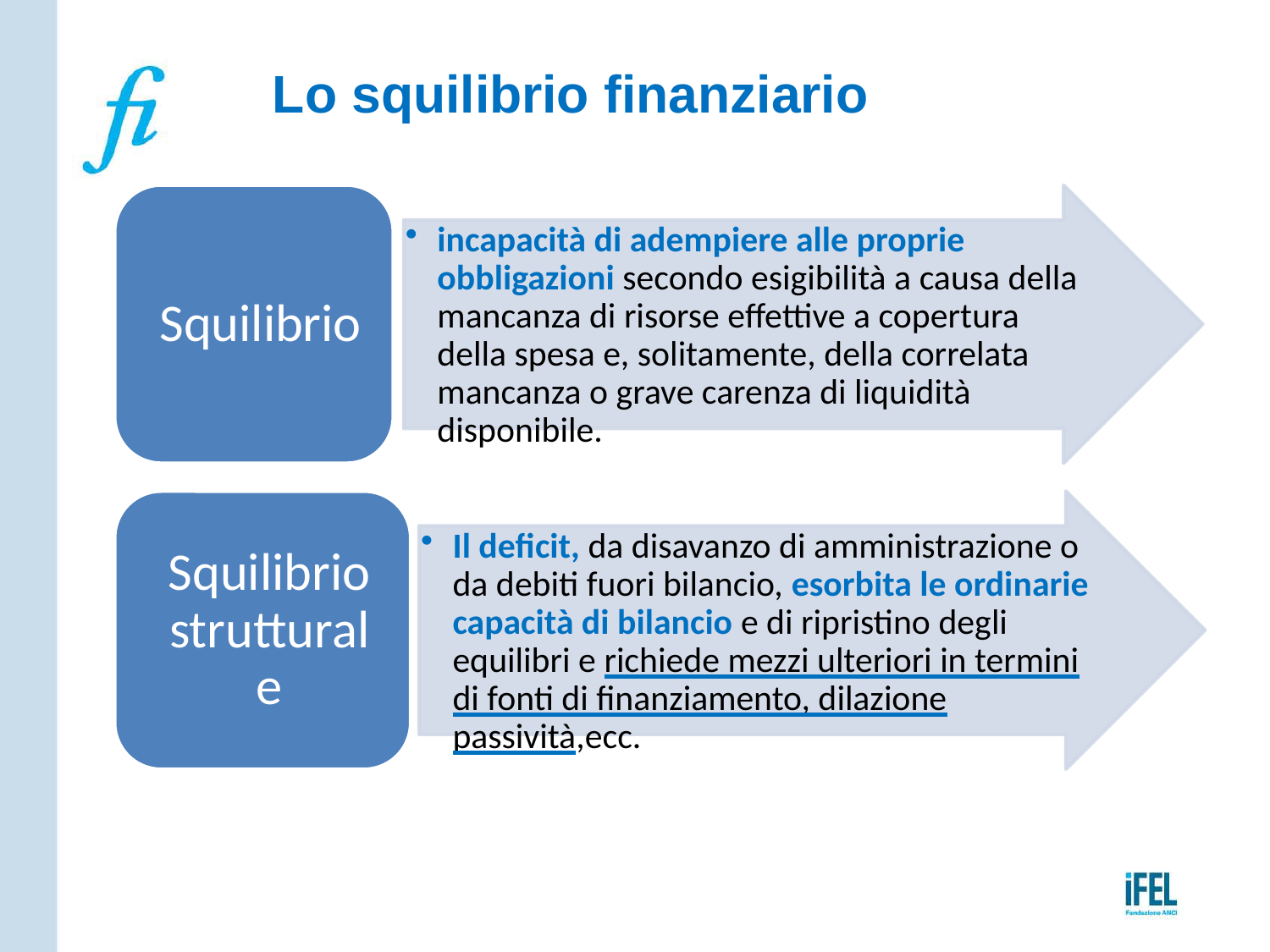

# Lo squilibrio finanziario
incapacità di adempiere alle proprie obbligazioni secondo esigibilità a causa della mancanza di risorse effettive a copertura della spesa e, solitamente, della correlata mancanza o grave carenza di liquidità disponibile.
Squilibrio
Il deficit, da disavanzo di amministrazione o da debiti fuori bilancio, esorbita le ordinarie capacità di bilancio e di ripristino degli equilibri e richiede mezzi ulteriori in termini di fonti di finanziamento, dilazione passività,ecc.
Squilibrio strutturale